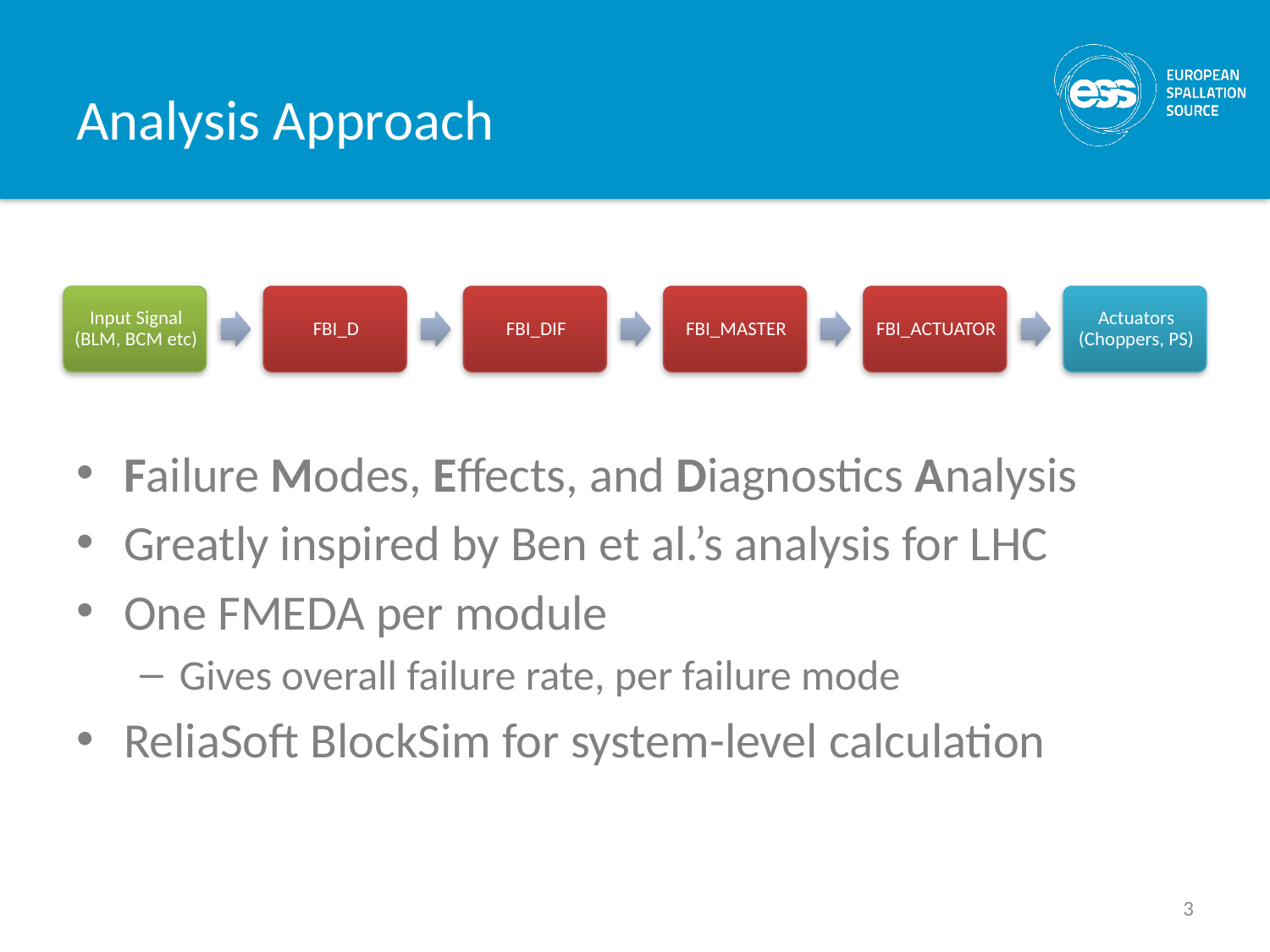

# Analysis Approach
Input Signal
(BLM, BCM etc)

FBI_D

FBI_DIF

FBI_MASTER

FBI_ACTUATOR

Actuators
(Choppers, PS)
Failure Modes, Effects, and Diagnostics Analysis
Greatly inspired by Ben et al.’s analysis for LHC
One FMEDA per module
Gives overall failure rate, per failure mode
ReliaSoft BlockSim for system-level calculation

3